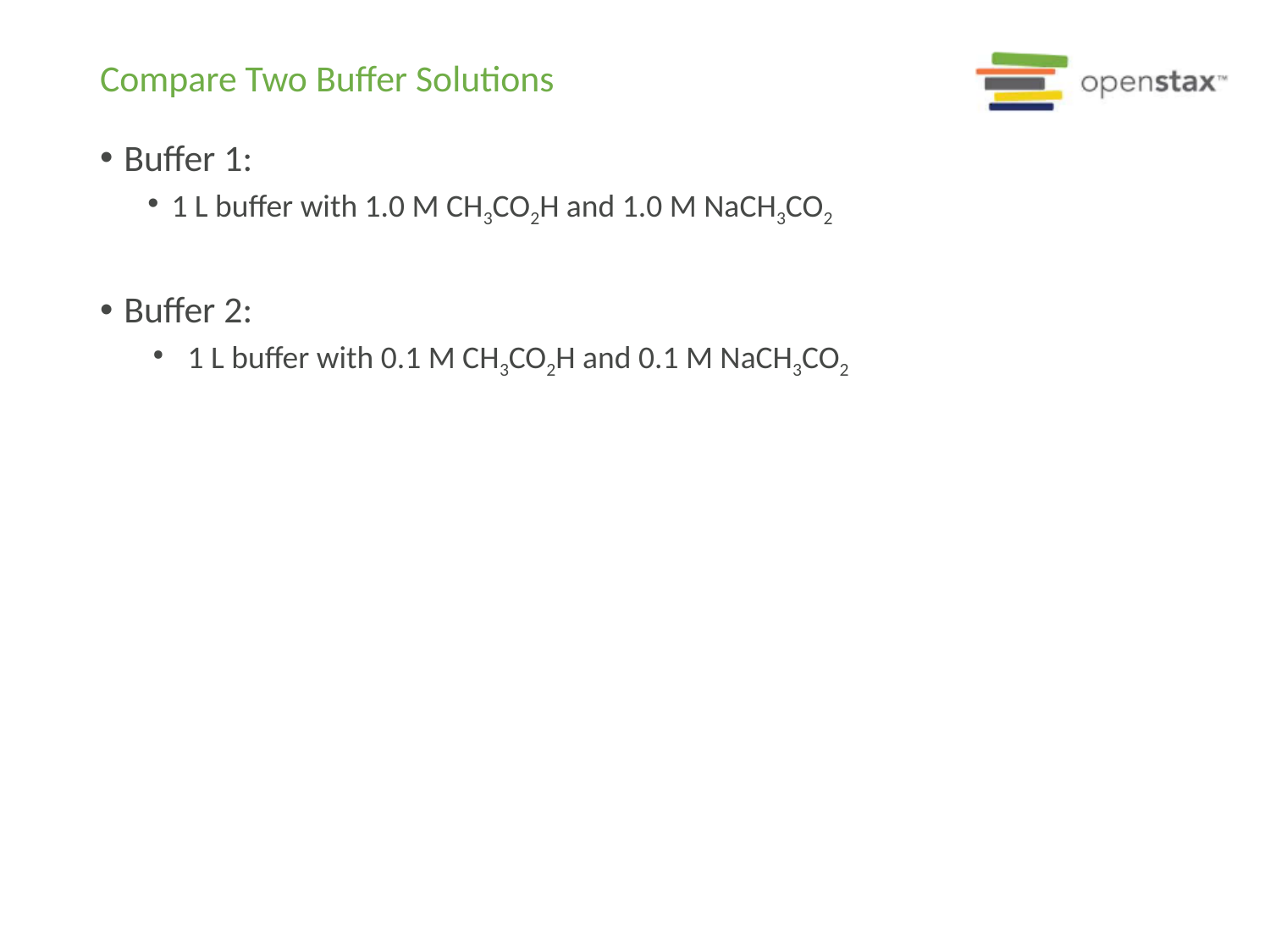

# Compare Two Buffer Solutions
Buffer 1:
1 L buffer with 1.0 M CH3CO2H and 1.0 M NaCH3CO2

Buffer 2:
1 L buffer with 0.1 M CH3CO2H and 0.1 M NaCH3CO2